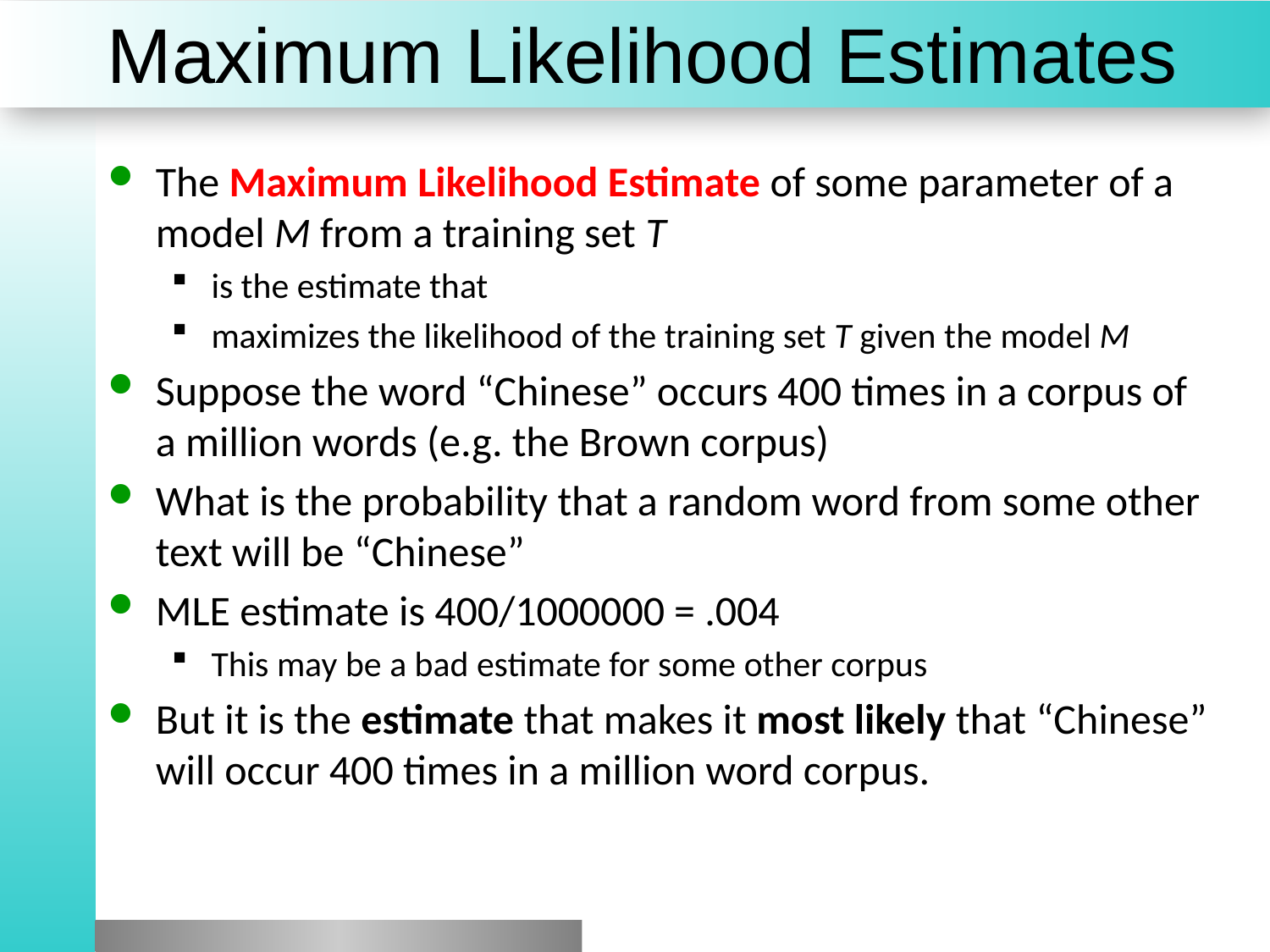

# Maximum Likelihood Estimates
The Maximum Likelihood Estimate of some parameter of a model M from a training set T
is the estimate that
maximizes the likelihood of the training set T given the model M
Suppose the word “Chinese” occurs 400 times in a corpus of a million words (e.g. the Brown corpus)
What is the probability that a random word from some other text will be “Chinese”
MLE estimate is 400/1000000 = .004
This may be a bad estimate for some other corpus
But it is the estimate that makes it most likely that “Chinese” will occur 400 times in a million word corpus.